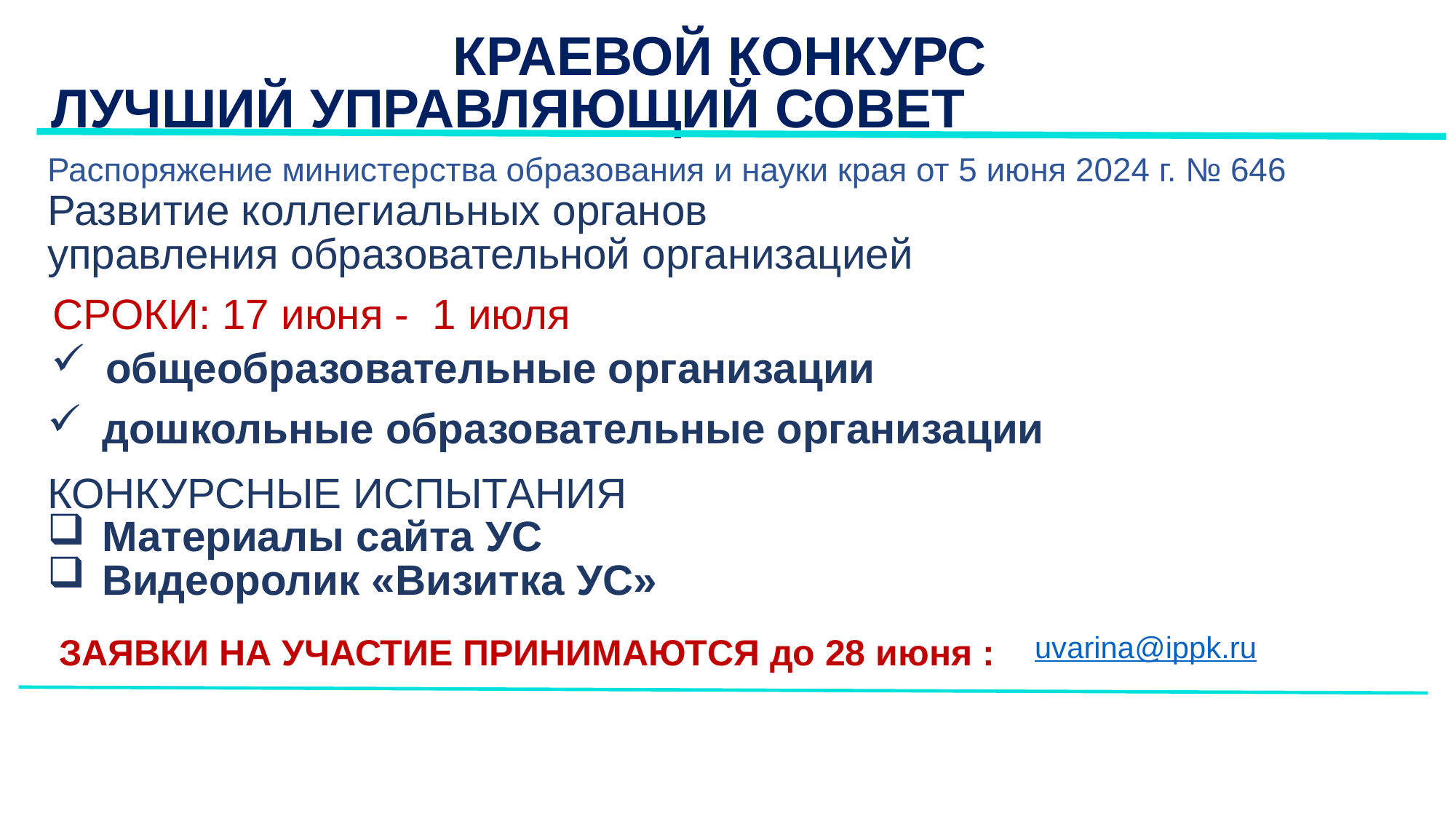

КРАЕВОЙ КОНКУРС
ЛУЧШИЙ УПРАВЛЯЮЩИЙ СОВЕТ

Распоряжение министерства образования и науки края от 5 июня 2024 г. № 646
Развитие коллегиальных органов
управления образовательной организацией

  СРОКИ: 17 июня -  1 июля
общеобразовательные организации

дошкольные образовательные организации
КОНКУРСНЫЕ ИСПЫТАНИЯ
Материалы сайта УС
Видеоролик «Визитка УС»

uvarina@ippk.ru
 ЗАЯВКИ НА УЧАСТИЕ ПРИНИМАЮТСЯ до 28 июня :